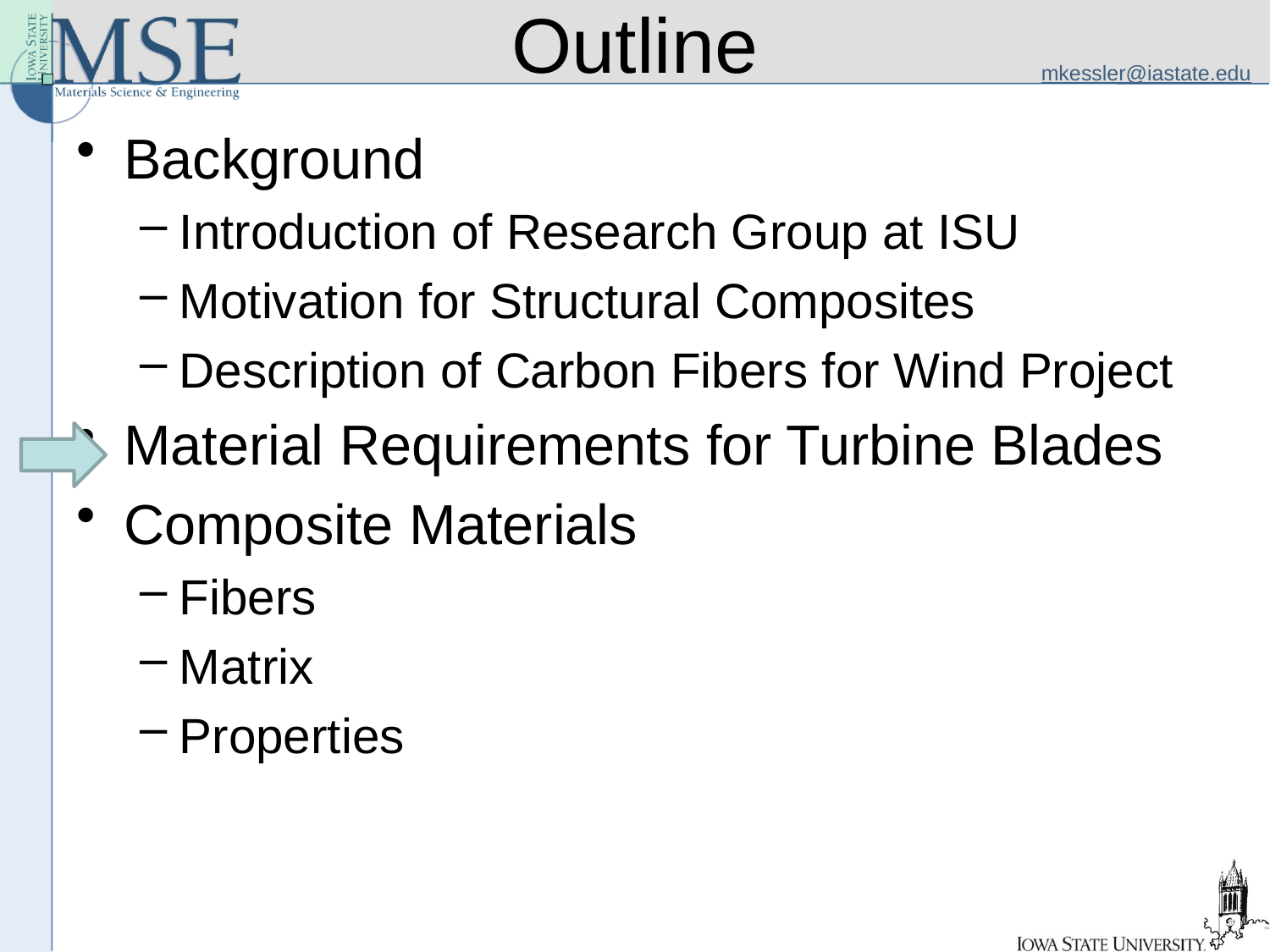

# Outline
Background
Introduction of Research Group at ISU
Motivation for Structural Composites
Description of Carbon Fibers for Wind Project
Material Requirements for Turbine Blades
Composite Materials
Fibers
Matrix
Properties